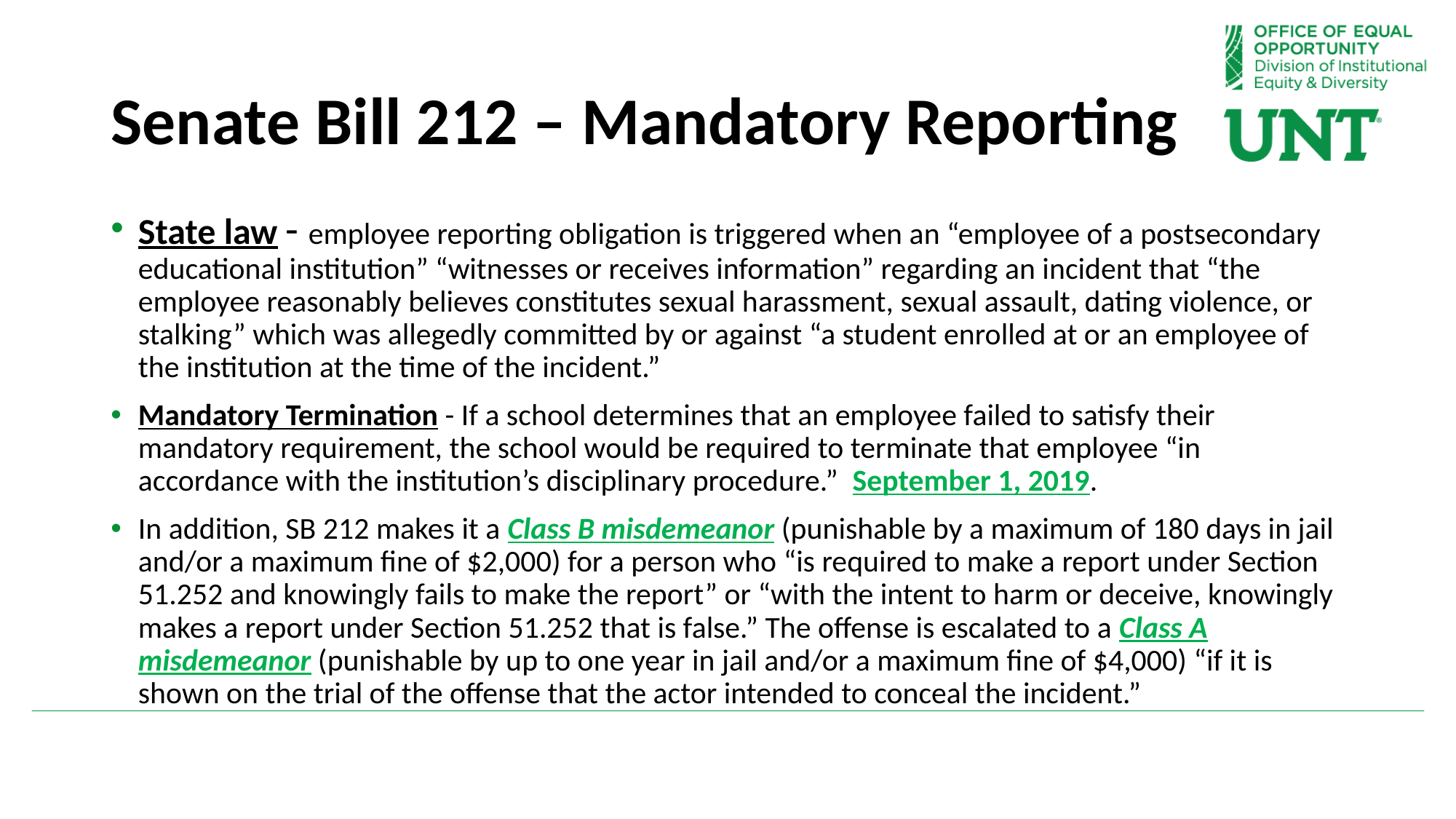

# Senate Bill 212 – Mandatory Reporting
State law - employee reporting obligation is triggered when an “employee of a postsecondary educational institution” “witnesses or receives information” regarding an incident that “the employee reasonably believes constitutes sexual harassment, sexual assault, dating violence, or stalking” which was allegedly committed by or against “a student enrolled at or an employee of the institution at the time of the incident.”
Mandatory Termination - If a school determines that an employee failed to satisfy their mandatory requirement, the school would be required to terminate that employee “in accordance with the institution’s disciplinary procedure.”  September 1, 2019.
In addition, SB 212 makes it a Class B misdemeanor (punishable by a maximum of 180 days in jail and/or a maximum fine of $2,000) for a person who “is required to make a report under Section 51.252 and knowingly fails to make the report” or “with the intent to harm or deceive, knowingly makes a report under Section 51.252 that is false.” The offense is escalated to a Class A misdemeanor (punishable by up to one year in jail and/or a maximum fine of $4,000) “if it is shown on the trial of the offense that the actor intended to conceal the incident.”